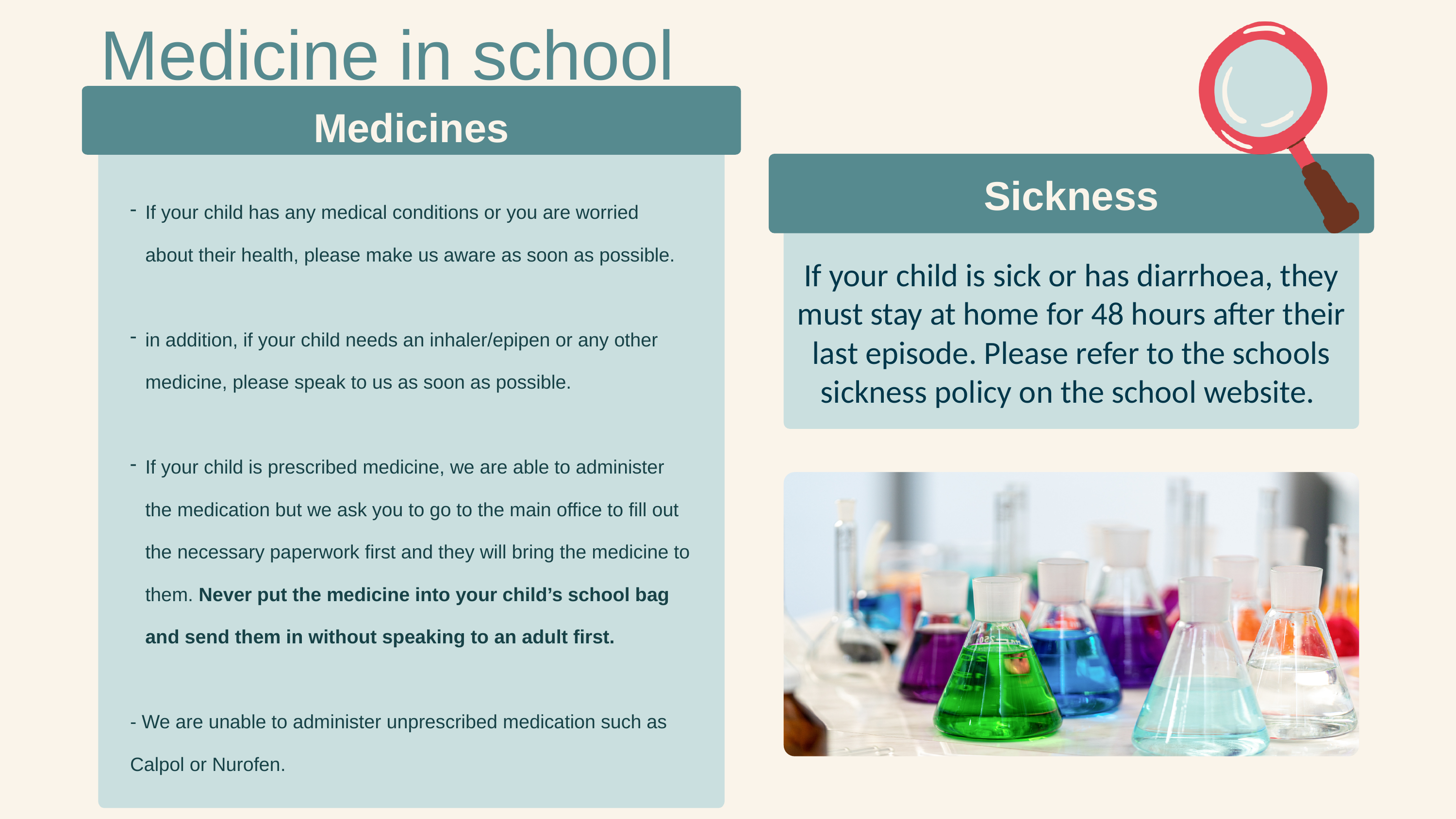

Medicine in school

Medicines

Sickness

If your child has any medical conditions or you are worried about their health, please make us aware as soon as possible.

in addition, if your child needs an inhaler/epipen or any other medicine, please speak to us as soon as possible.

If your child is prescribed medicine, we are able to administer the medication but we ask you to go to the main office to fill out the necessary paperwork first and they will bring the medicine to them. Never put the medicine into your child’s school bag and send them in without speaking to an adult first.

- We are unable to administer unprescribed medication such as Calpol or Nurofen.
If your child is sick or has diarrhoea, they must stay at home for 48 hours after their last episode. Please refer to the schools sickness policy on the school website.